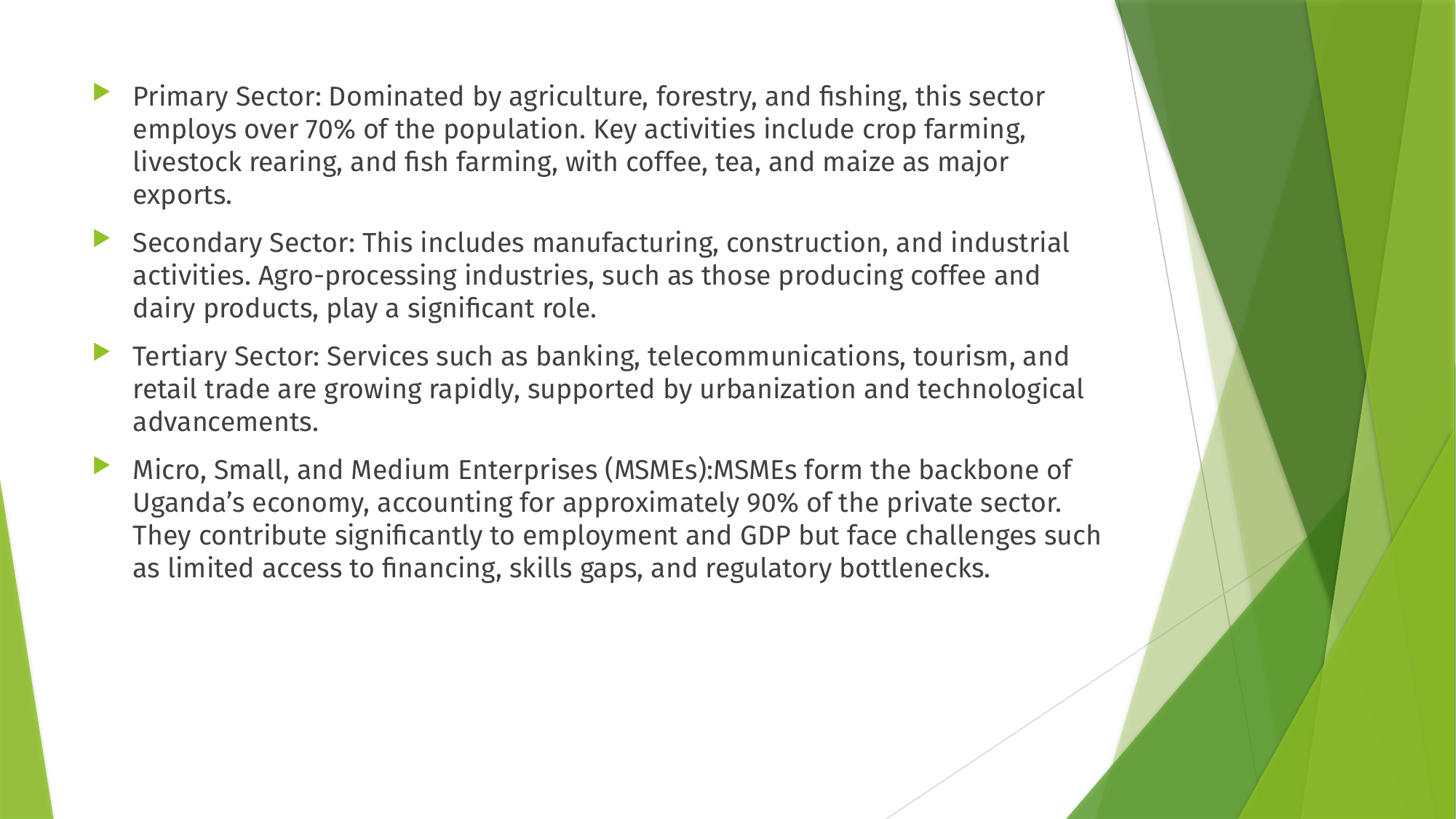

Primary Sector: Dominated by agriculture, forestry, and fishing, this sector employs over 70% of the population. Key activities include crop farming, livestock rearing, and fish farming, with coffee, tea, and maize as major exports.
Secondary Sector: This includes manufacturing, construction, and industrial activities. Agro-processing industries, such as those producing coffee and dairy products, play a significant role.
Tertiary Sector: Services such as banking, telecommunications, tourism, and retail trade are growing rapidly, supported by urbanization and technological advancements.
Micro, Small, and Medium Enterprises (MSMEs):MSMEs form the backbone of Uganda’s economy, accounting for approximately 90% of the private sector. They contribute significantly to employment and GDP but face challenges such as limited access to financing, skills gaps, and regulatory bottlenecks.